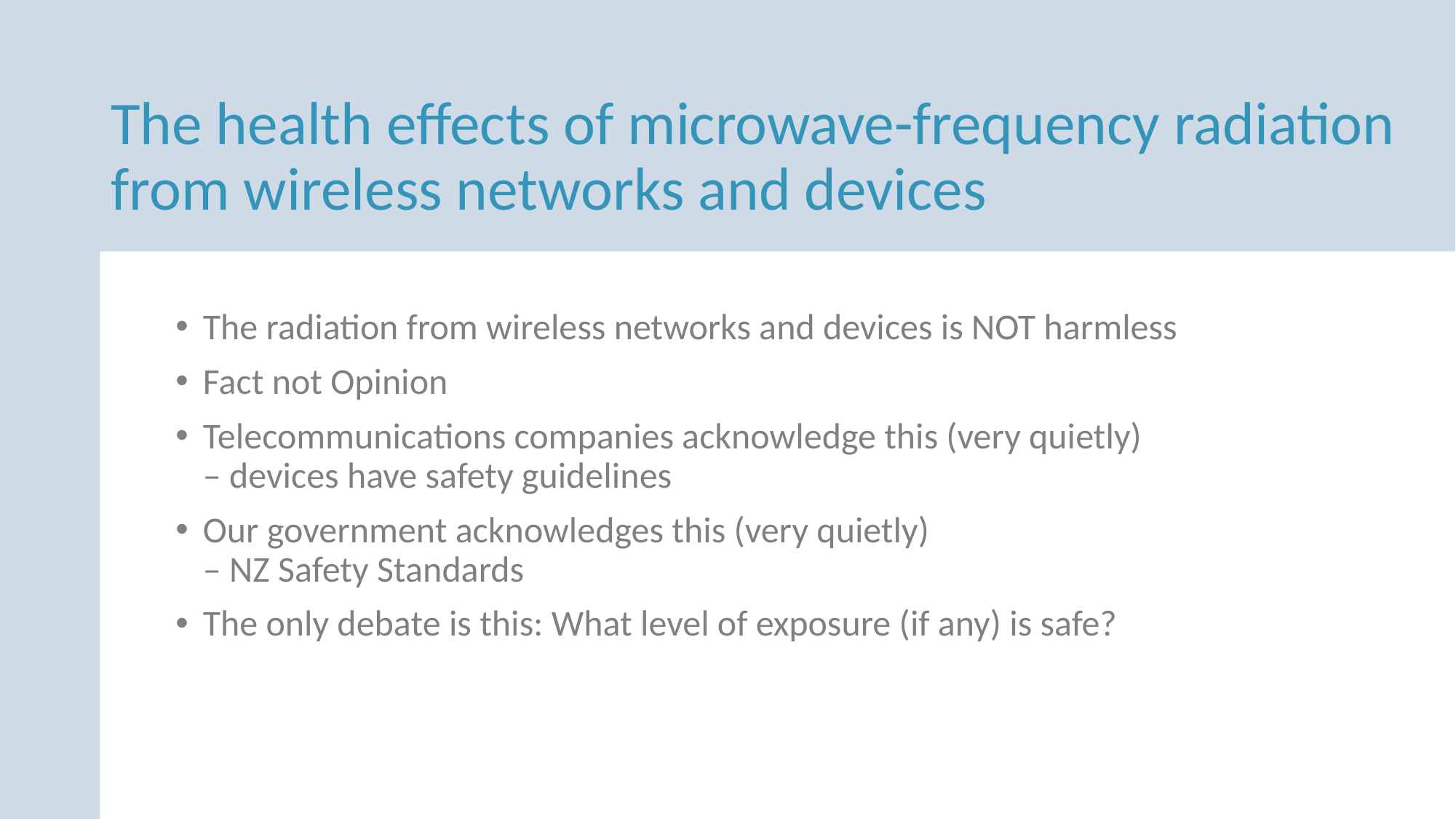

The health effects of microwave-frequency radiation
from wireless networks and devices

The radiation from wireless networks and devices is NOT harmless
Fact not Opinion
Telecommunications companies acknowledge this (very quietly)
– devices have safety guidelines
Our government acknowledges this (very quietly)
– NZ Safety Standards
The only debate is this: What level of exposure (if any) is safe?